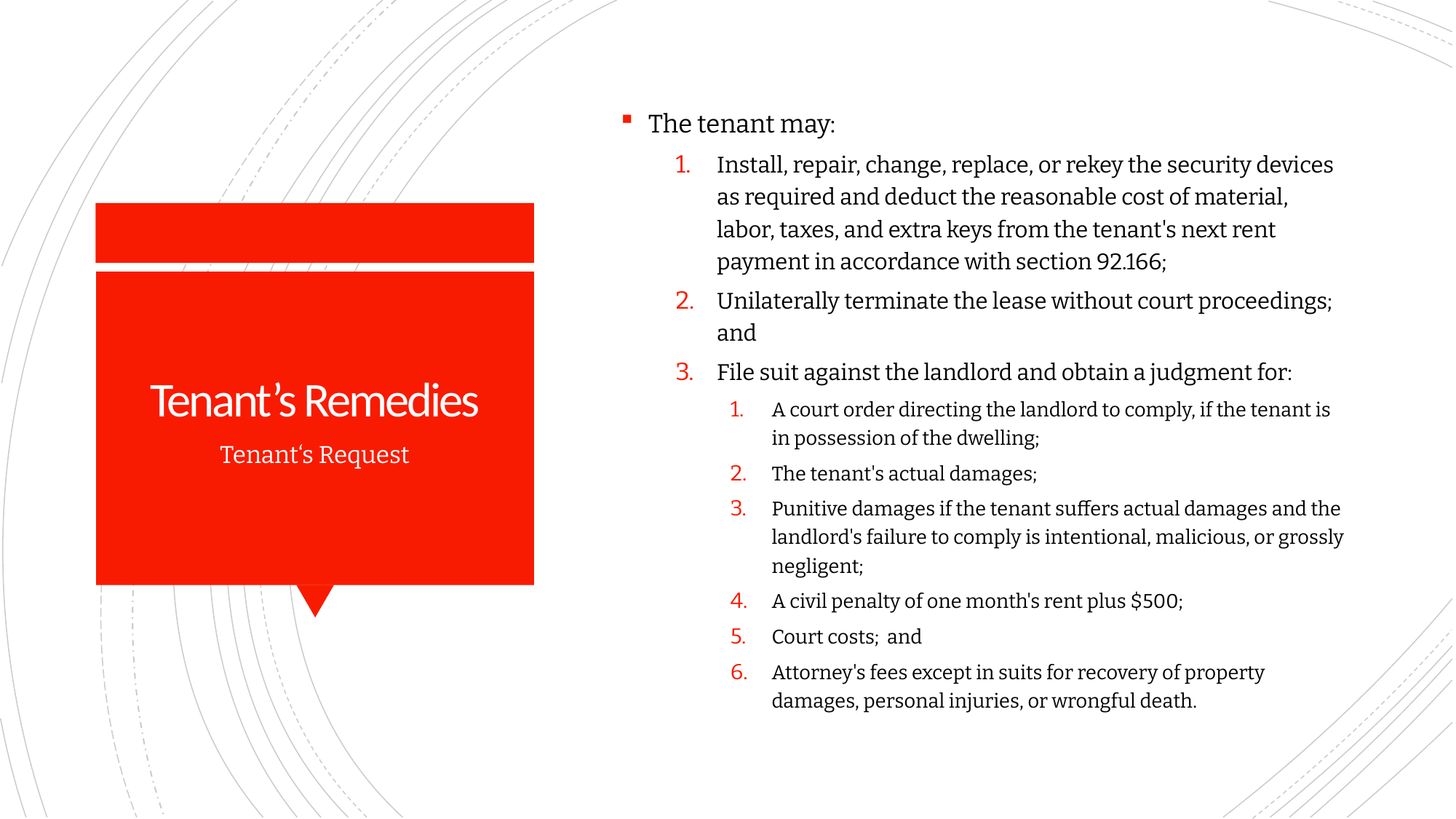

The tenant may:
Install, repair, change, replace, or rekey the security devices as required and deduct the reasonable cost of material, labor, taxes, and extra keys from the tenant's next rent payment in accordance with section 92.166;
Unilaterally terminate the lease without court proceedings;  and
File suit against the landlord and obtain a judgment for:
A court order directing the landlord to comply, if the tenant is in possession of the dwelling;
The tenant's actual damages;
Punitive damages if the tenant suffers actual damages and the landlord's failure to comply is intentional, malicious, or grossly negligent;
A civil penalty of one month's rent plus $500;
Court costs;  and
Attorney's fees except in suits for recovery of property damages, personal injuries, or wrongful death.

# Tenant’s Remedies
Tenant‘s Request